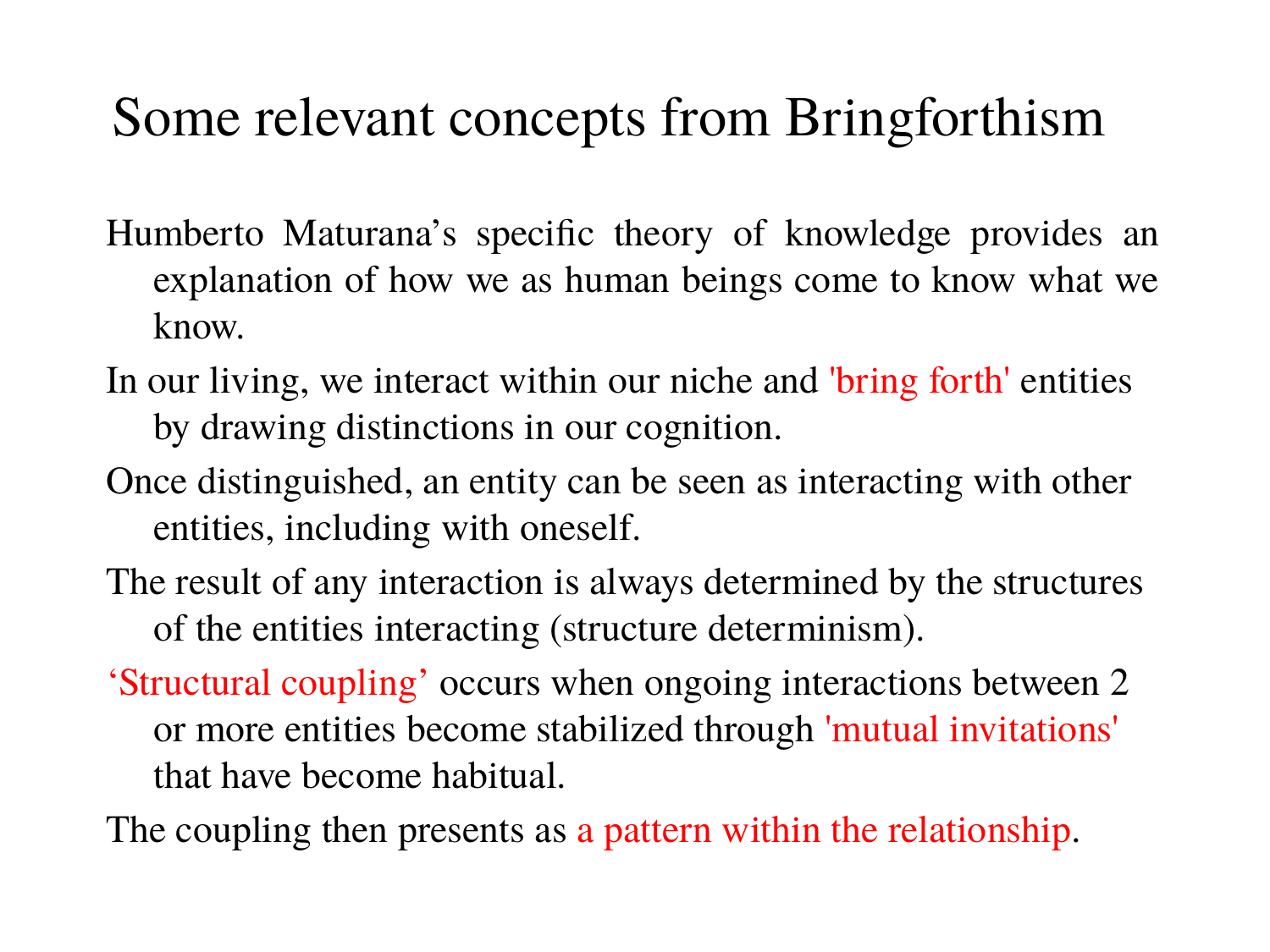

# Some relevant concepts from Bringforthism
Humberto Maturana’s specific theory of knowledge provides an explanation of how we as human beings come to know what we know.
In our living, we interact within our niche and 'bring forth' entities by drawing distinctions in our cognition.
Once distinguished, an entity can be seen as interacting with other entities, including with oneself.
The result of any interaction is always determined by the structures of the entities interacting (structure determinism).
‘Structural coupling’ occurs when ongoing interactions between 2 or more entities become stabilized through 'mutual invitations' that have become habitual.
The coupling then presents as a pattern within the relationship.